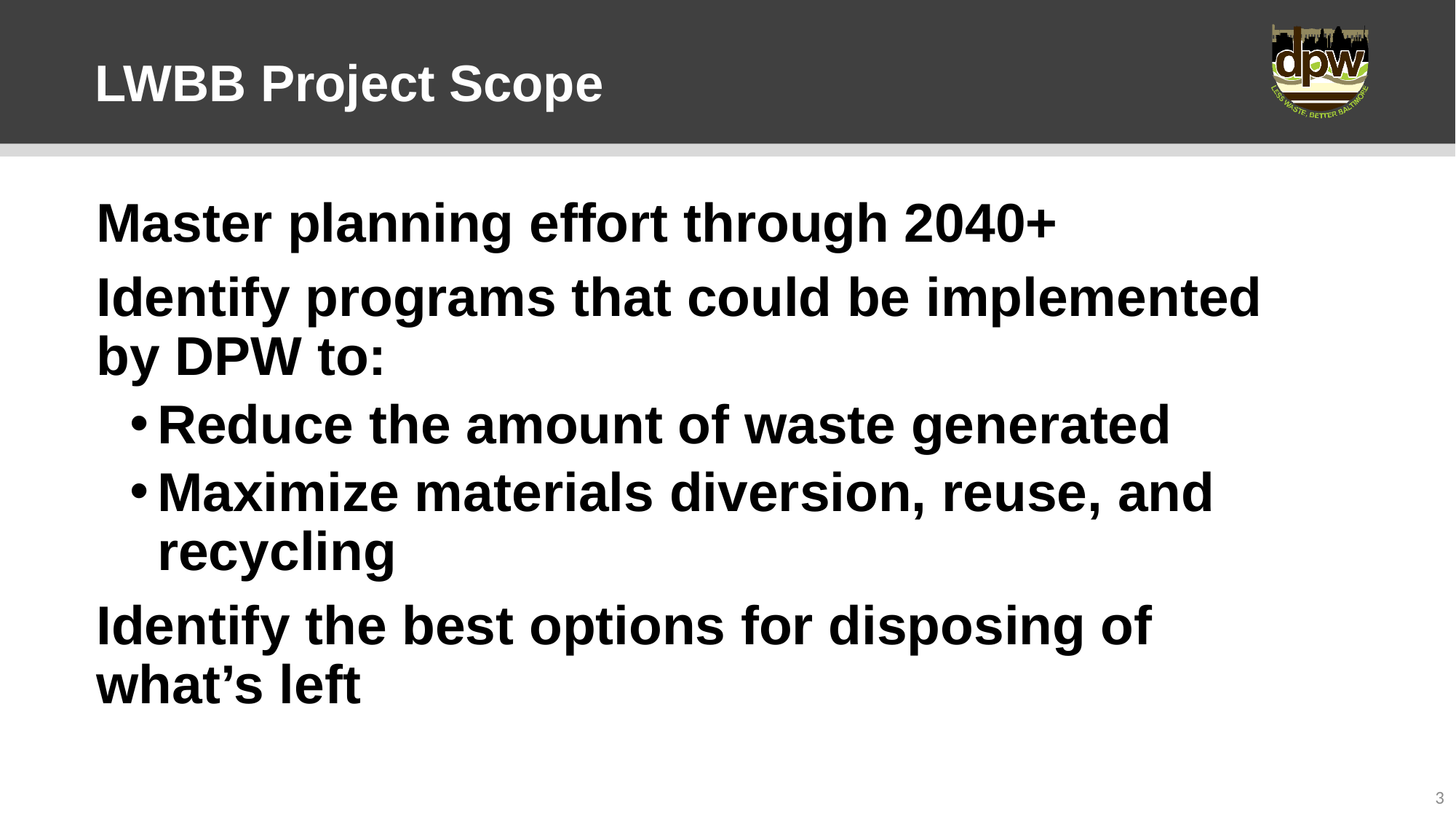

# LWBB Project Scope
Master planning effort through 2040+
Identify programs that could be implemented by DPW to:
Reduce the amount of waste generated
Maximize materials diversion, reuse, and recycling
Identify the best options for disposing of what’s left

3